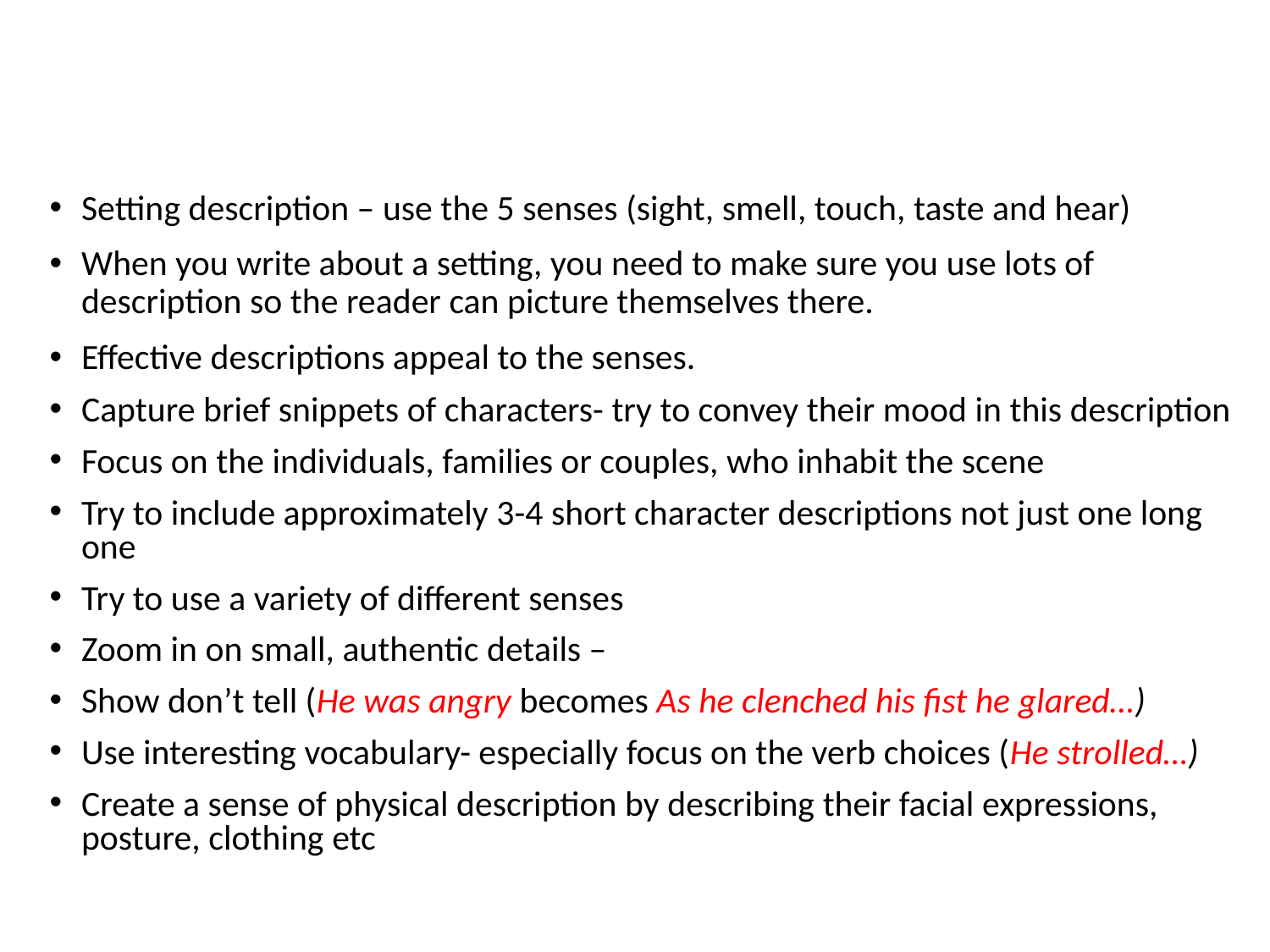

Setting description – use the 5 senses (sight, smell, touch, taste and hear)
When you write about a setting, you need to make sure you use lots of description so the reader can picture themselves there.
Effective descriptions appeal to the senses.
Capture brief snippets of characters- try to convey their mood in this description
Focus on the individuals, families or couples, who inhabit the scene
Try to include approximately 3-4 short character descriptions not just one long one
Try to use a variety of different senses
Zoom in on small, authentic details –
Show don’t tell (He was angry becomes As he clenched his fist he glared…)
Use interesting vocabulary- especially focus on the verb choices (He strolled…)
Create a sense of physical description by describing their facial expressions, posture, clothing etc